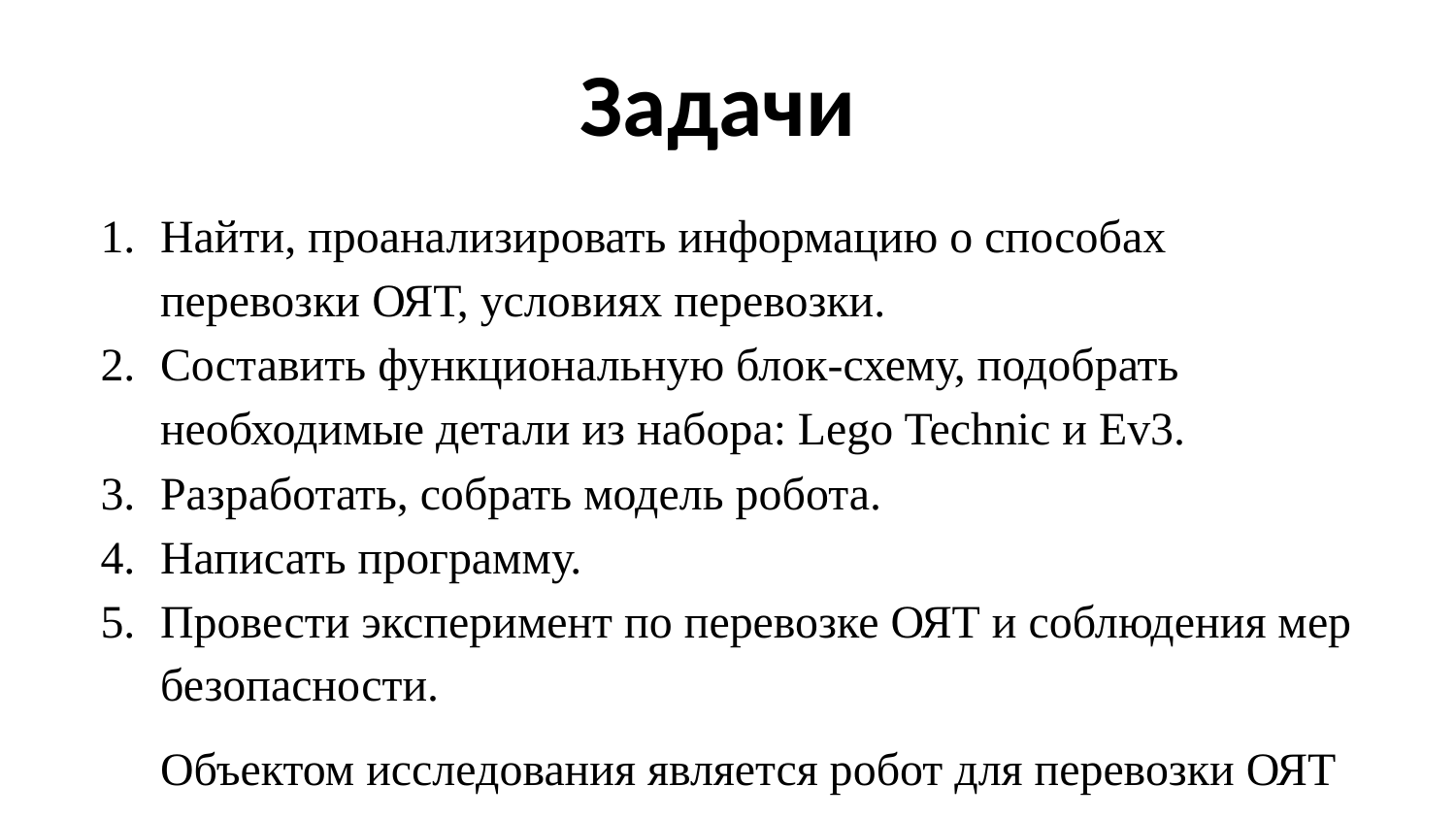

# Задачи
Найти, проанализировать информацию о способах перевозки ОЯТ, условиях перевозки.
Составить функциональную блок-схему, подобрать необходимые детали из набора: Lego Technic и Ev3.
Разработать, собрать модель робота.
Написать программу.
Провести эксперимент по перевозке ОЯТ и соблюдения мер безопасности.
Объектом исследования является робот для перевозки ОЯТ